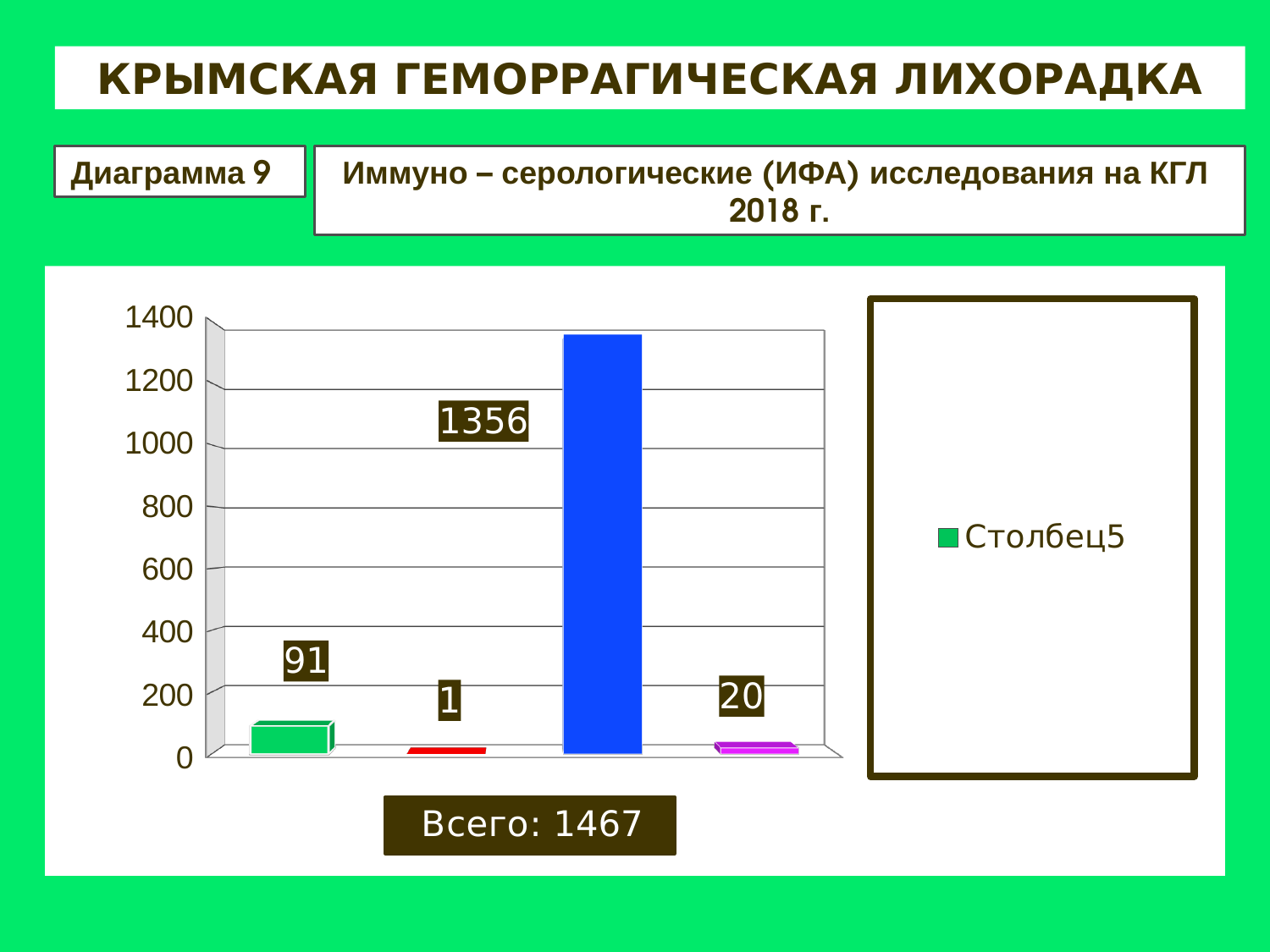

КРЫМСКАЯ ГЕМОРРАГИЧЕСКАЯ ЛИХОРАДКА
Диаграмма 9
Иммуно – серологические (ИФА) исследования на КГЛ  2018 г.

[unsupported chart]